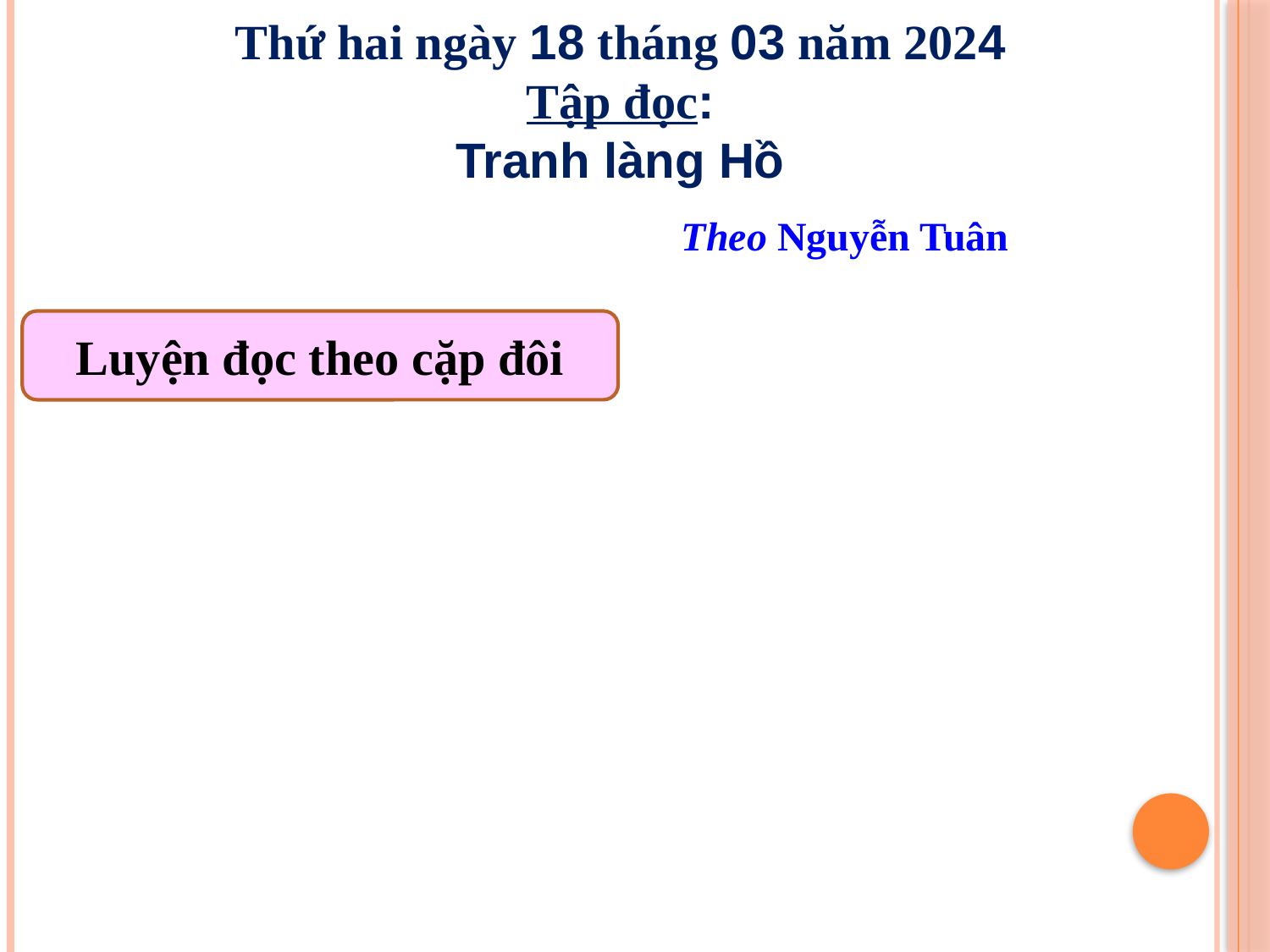

Thứ hai ngày 18 tháng 03 năm 2024
Tập đọc:
Tranh làng Hồ
Theo Nguyễn Tuân
Luyện đọc theo cặp đôi